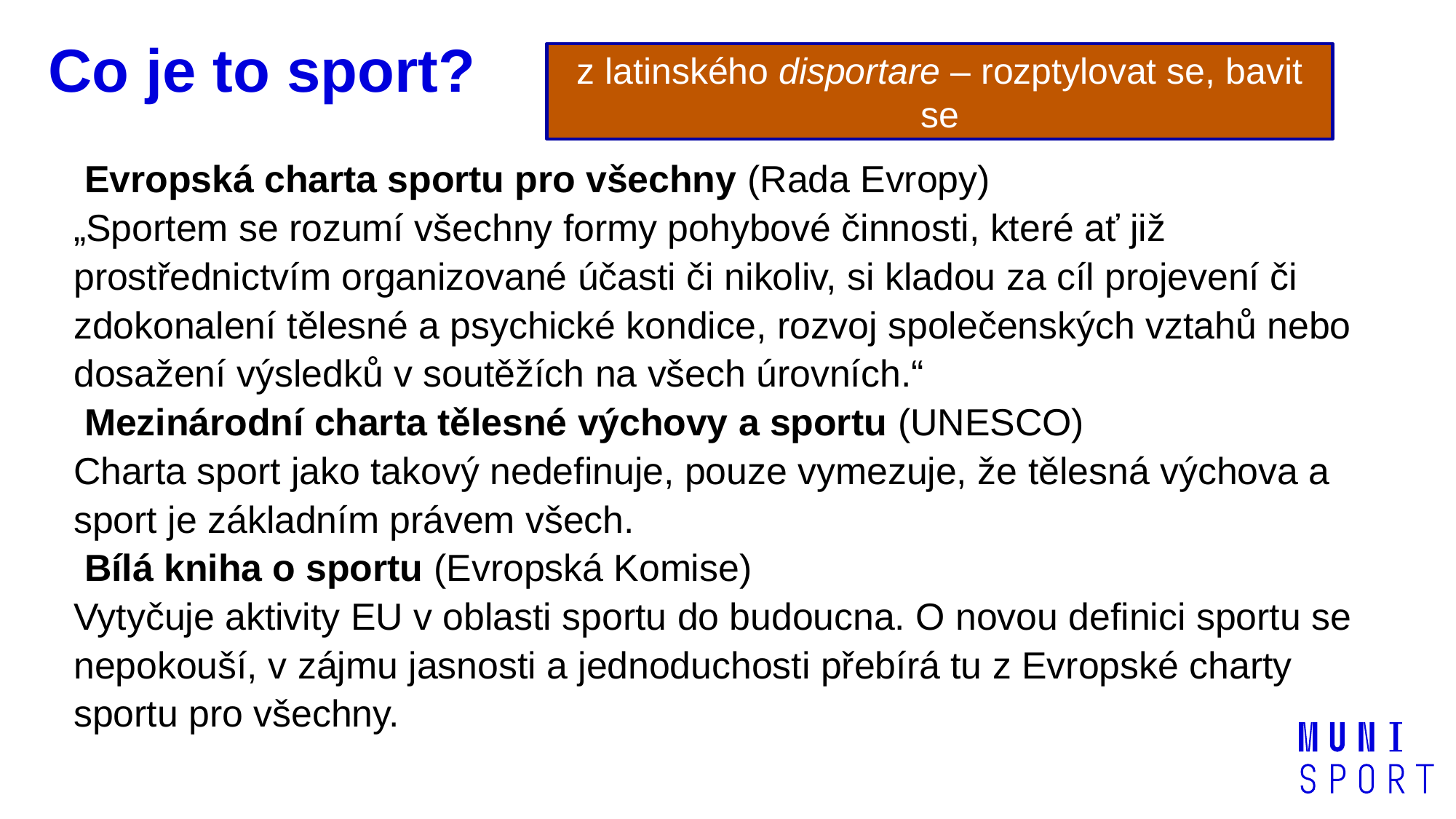

# Co je to sport?
z latinského disportare – rozptylovat se, bavit se
Evropská charta sportu pro všechny (Rada Evropy)
„Sportem se rozumí všechny formy pohybové činnosti, které ať již prostřednictvím organizované účasti či nikoliv, si kladou za cíl projevení či zdokonalení tělesné a psychické kondice, rozvoj společenských vztahů nebo dosažení výsledků v soutěžích na všech úrovních.“
Mezinárodní charta tělesné výchovy a sportu (UNESCO)
Charta sport jako takový nedefinuje, pouze vymezuje, že tělesná výchova a sport je základním právem všech.
Bílá kniha o sportu (Evropská Komise)
Vytyčuje aktivity EU v oblasti sportu do budoucna. O novou definici sportu se nepokouší, v zájmu jasnosti a jednoduchosti přebírá tu z Evropské charty sportu pro všechny.